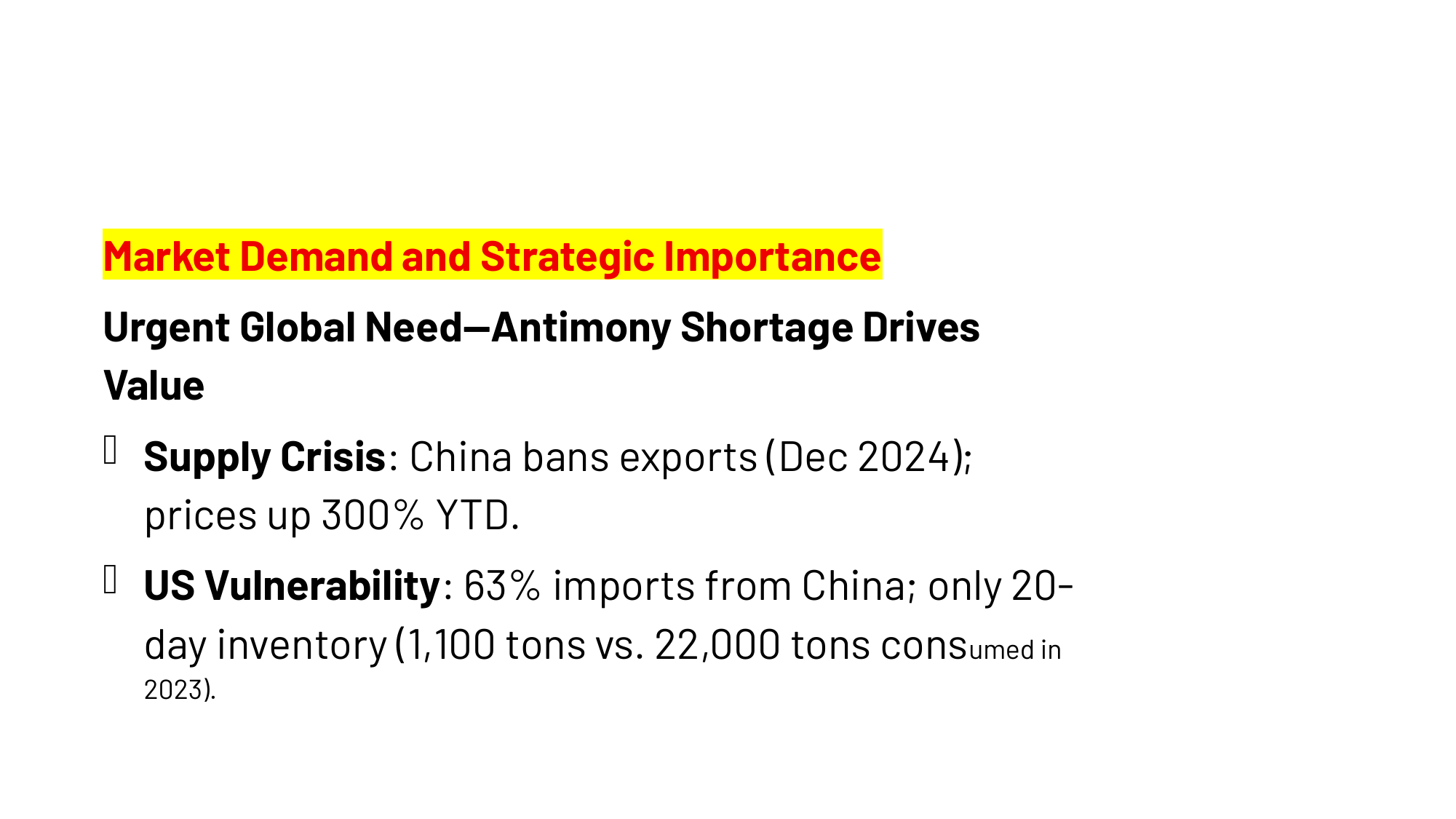

Market Demand and Strategic Importance
Urgent Global Need—Antimony Shortage Drives Value
Supply Crisis: China bans exports (Dec 2024); prices up 300% YTD.
US Vulnerability: 63% imports from China; only 20-day inventory (1,100 tons vs. 22,000 tons consumed in 2023).